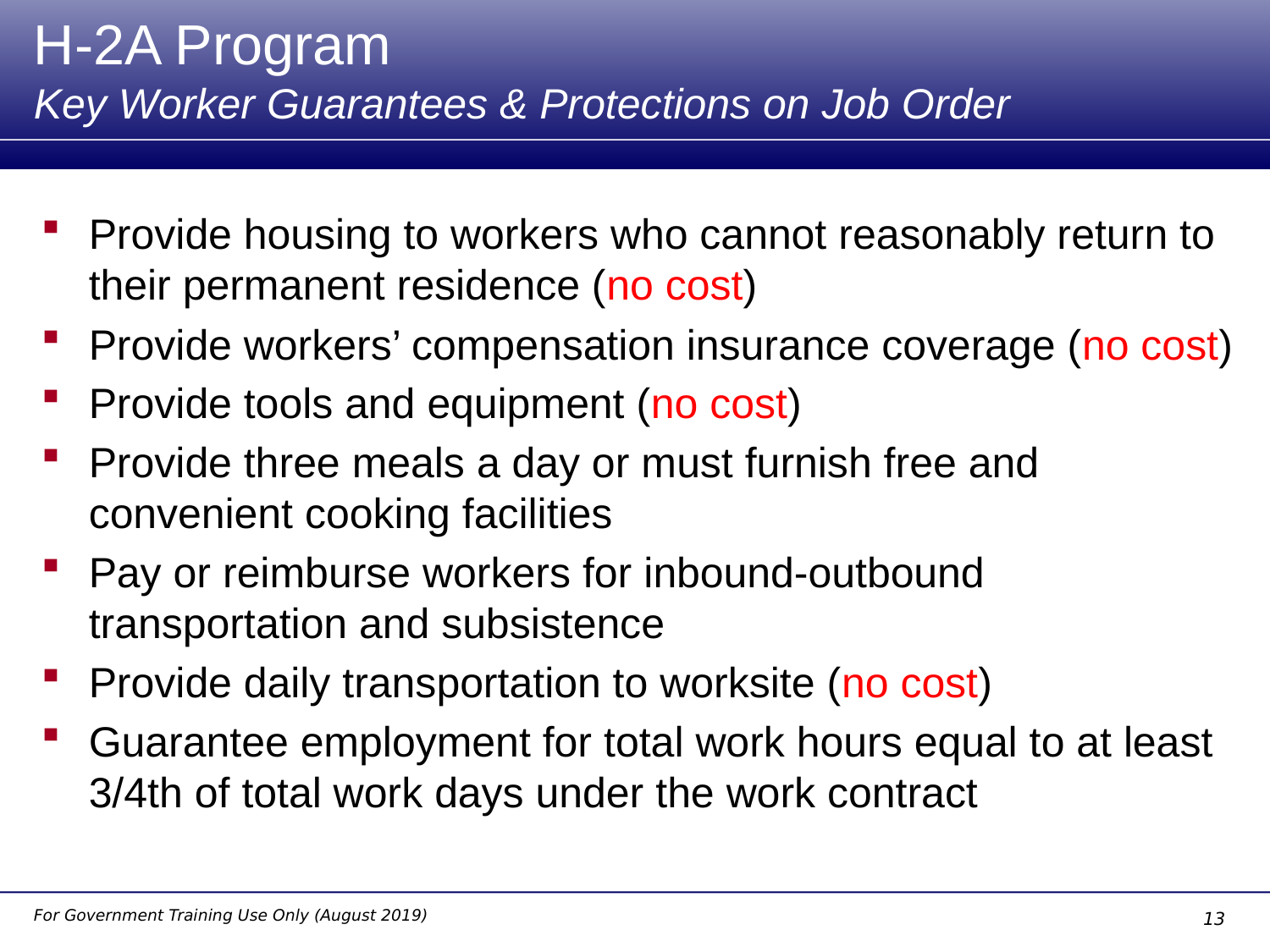

# H-2A Program Key Worker Guarantees & Protections on Job Order
Provide housing to workers who cannot reasonably return to their permanent residence (no cost)
Provide workers’ compensation insurance coverage (no cost)
Provide tools and equipment (no cost)
Provide three meals a day or must furnish free and convenient cooking facilities
Pay or reimburse workers for inbound-outbound transportation and subsistence
Provide daily transportation to worksite (no cost)
Guarantee employment for total work hours equal to at least 3/4th of total work days under the work contract
For Government Training Use Only (August 2019)
13